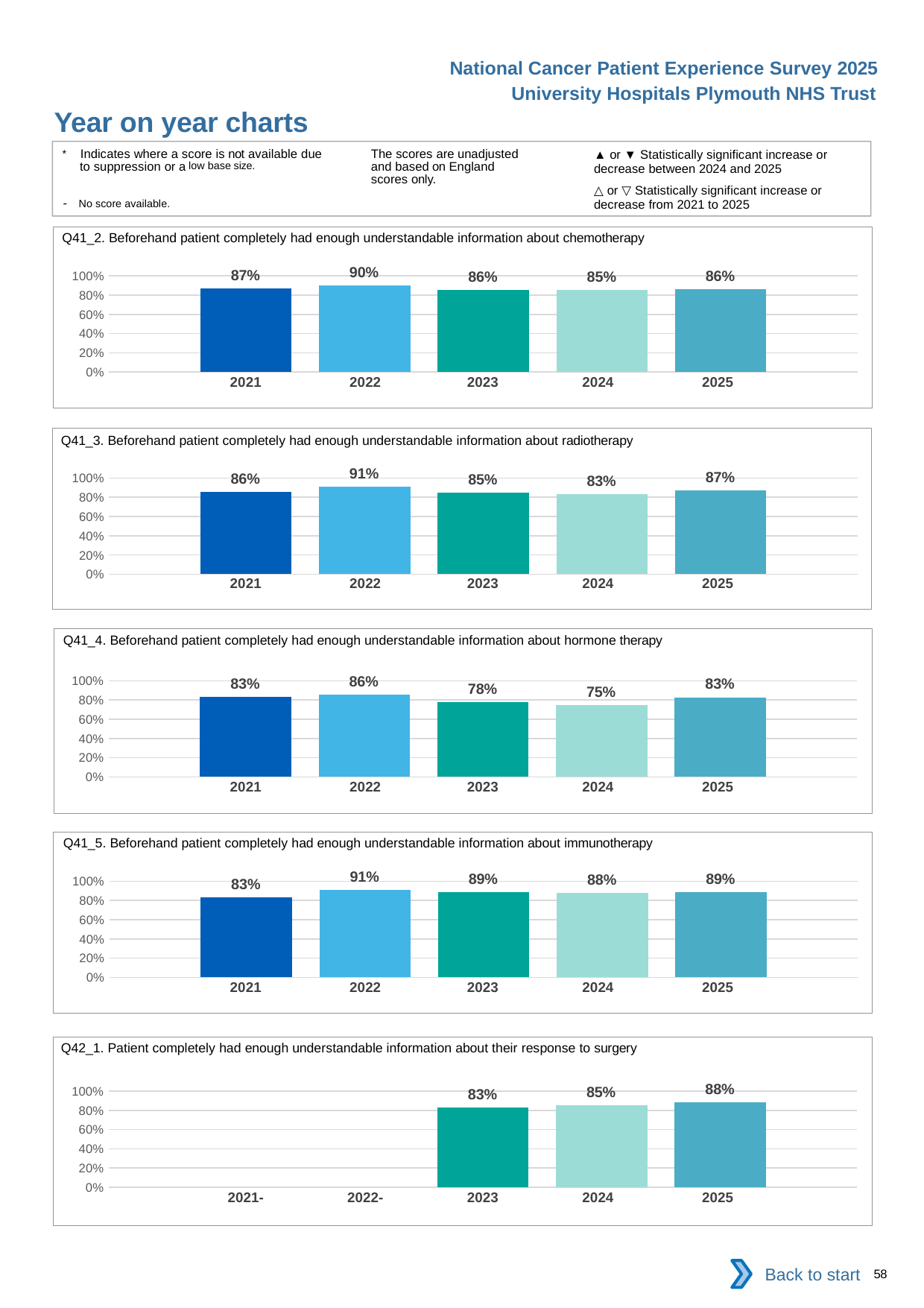

National Cancer Patient Experience Survey 2025
University Hospitals Plymouth NHS Trust
Year on year charts (8)

The scores are unadjusted and based on England scores only.
*  Indicates where a score is not available due to suppression or a low base size.
- No score available.
▲ or ▼ Statistically significant increase or decrease between 2024 and 2025
△ or ▽ Statistically significant increase or decrease from 2021 to 2025
Q41_2. Beforehand patient completely had enough understandable information about chemotherapy

### Chart

| Category | 2021 | 2022 | 2023 | 2024 | 2025 |
|---|---|---|---|---|---|
| Category 1 | 0.8685446 | 0.9005682 | 0.855615 | 0.8546366 | 0.8625954 |
| 2021 | 2022 | 2023 | 2024 | 2025 |
| --- | --- | --- | --- | --- |
|  |  |  |  |  |
Q41_3. Beforehand patient completely had enough understandable information about radiotherapy

### Chart

| Category | 2021 | 2022 | 2023 | 2024 | 2025 |
|---|---|---|---|---|---|
| Category 1 | 0.8561644 | 0.908397 | 0.8497854 | 0.8321428 | 0.872807 |
| 2021 | 2022 | 2023 | 2024 | 2025 |
| --- | --- | --- | --- | --- |
|  |  |  |  |  |
Q41_4. Beforehand patient completely had enough understandable information about hormone therapy

### Chart

| Category | 2021 | 2022 | 2023 | 2024 | 2025 |
|---|---|---|---|---|---|
| Category 1 | 0.8321678 | 0.8550724 | 0.7815126 | 0.7480916 | 0.8275862 |
| 2021 | 2022 | 2023 | 2024 | 2025 |
| --- | --- | --- | --- | --- |
|  |  |  |  |  |
Q41_5. Beforehand patient completely had enough understandable information about immunotherapy

### Chart

| Category | 2021 | 2022 | 2023 | 2024 | 2025 |
|---|---|---|---|---|---|
| Category 1 | 0.8346457 | 0.9064748 | 0.8862275 | 0.8786127 | 0.8852459 |
| 2021 | 2022 | 2023 | 2024 | 2025 |
| --- | --- | --- | --- | --- |
|  |  |  |  |  |
Q42_1. Patient completely had enough understandable information about their response to surgery

### Chart

| Category | 2021 | 2022 | 2023 | 2024 | 2025 |
|---|---|---|---|---|---|
| Category 1 | None | None | 0.8282609 | 0.8504854 | 0.8843683 |
| 2021- | 2022- | 2023 | 2024 | 2025 |
| --- | --- | --- | --- | --- |
|  |  |  |  |  |
Back to start

58